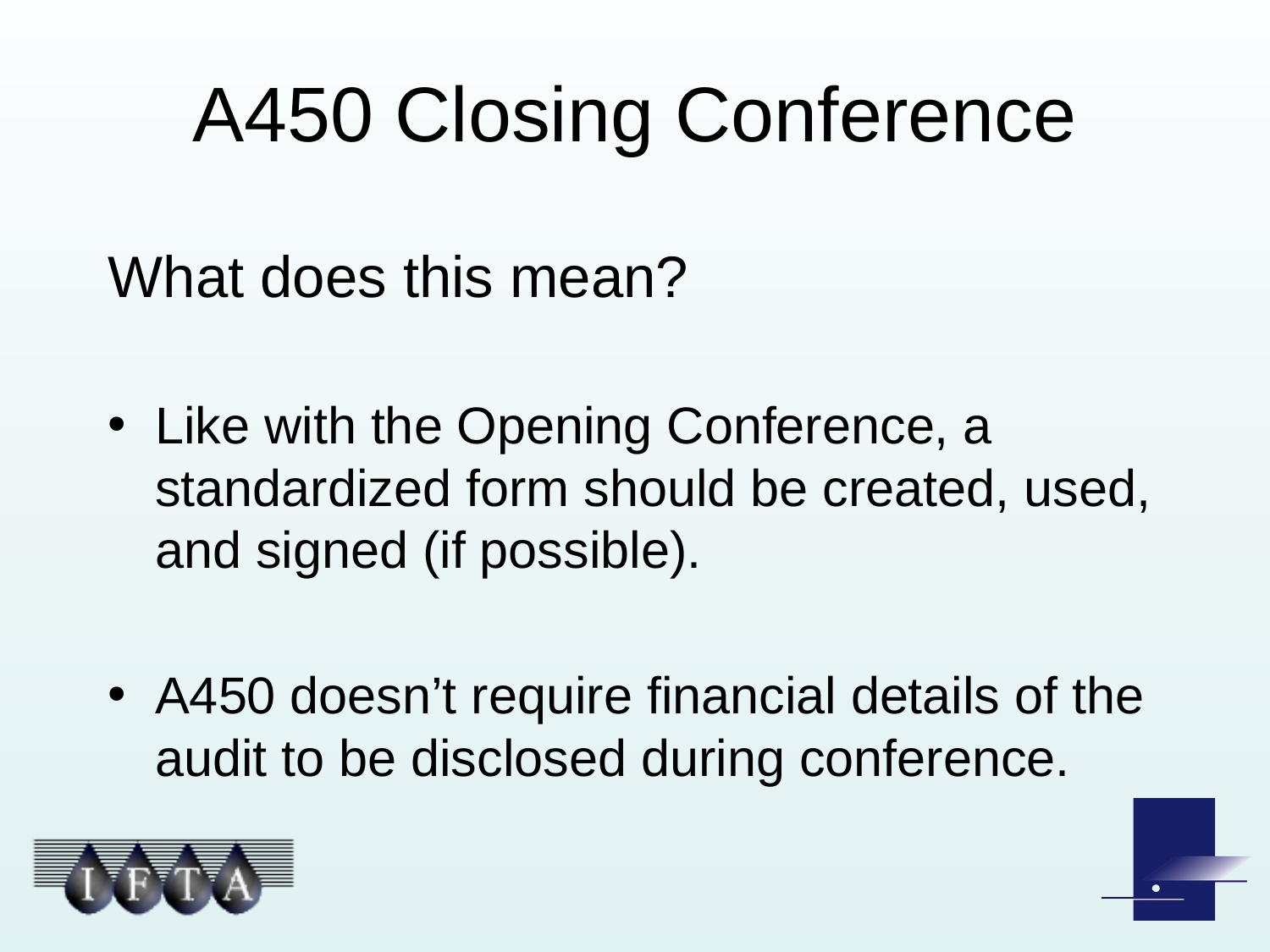

# A450 Closing Conference
What does this mean?

Like with the Opening Conference, a standardized form should be created, used, and signed (if possible).

A450 doesn’t require financial details of the audit to be disclosed during conference.